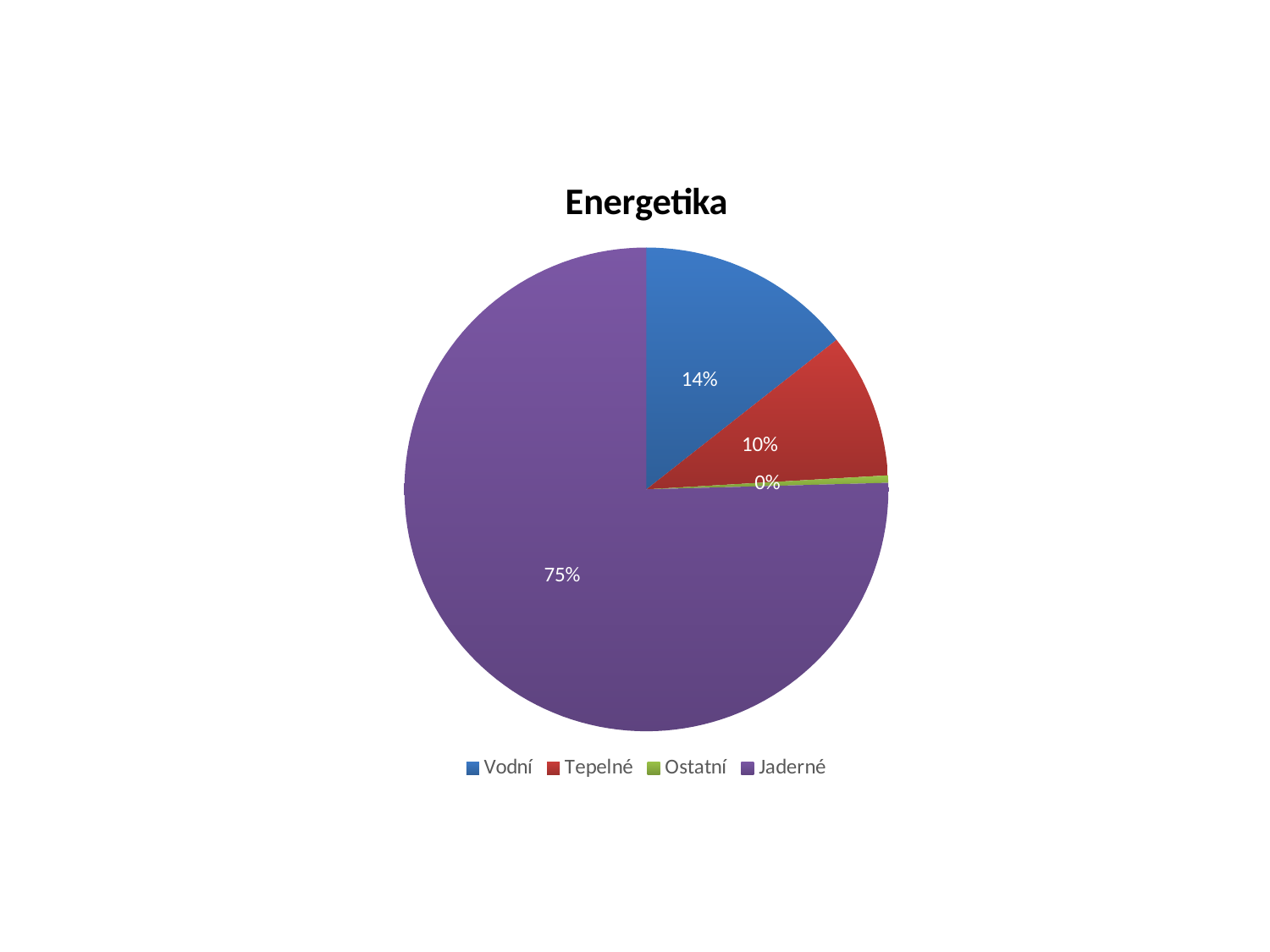

### Chart: Energetika

| Category | Prodej |
|---|---|
| Vodní | 0.14390000000000006 |
| Tepelné | 0.0969 |
| Ostatní | 0.0049000000000000024 |
| Jaderné | 0.7543000000000002 |